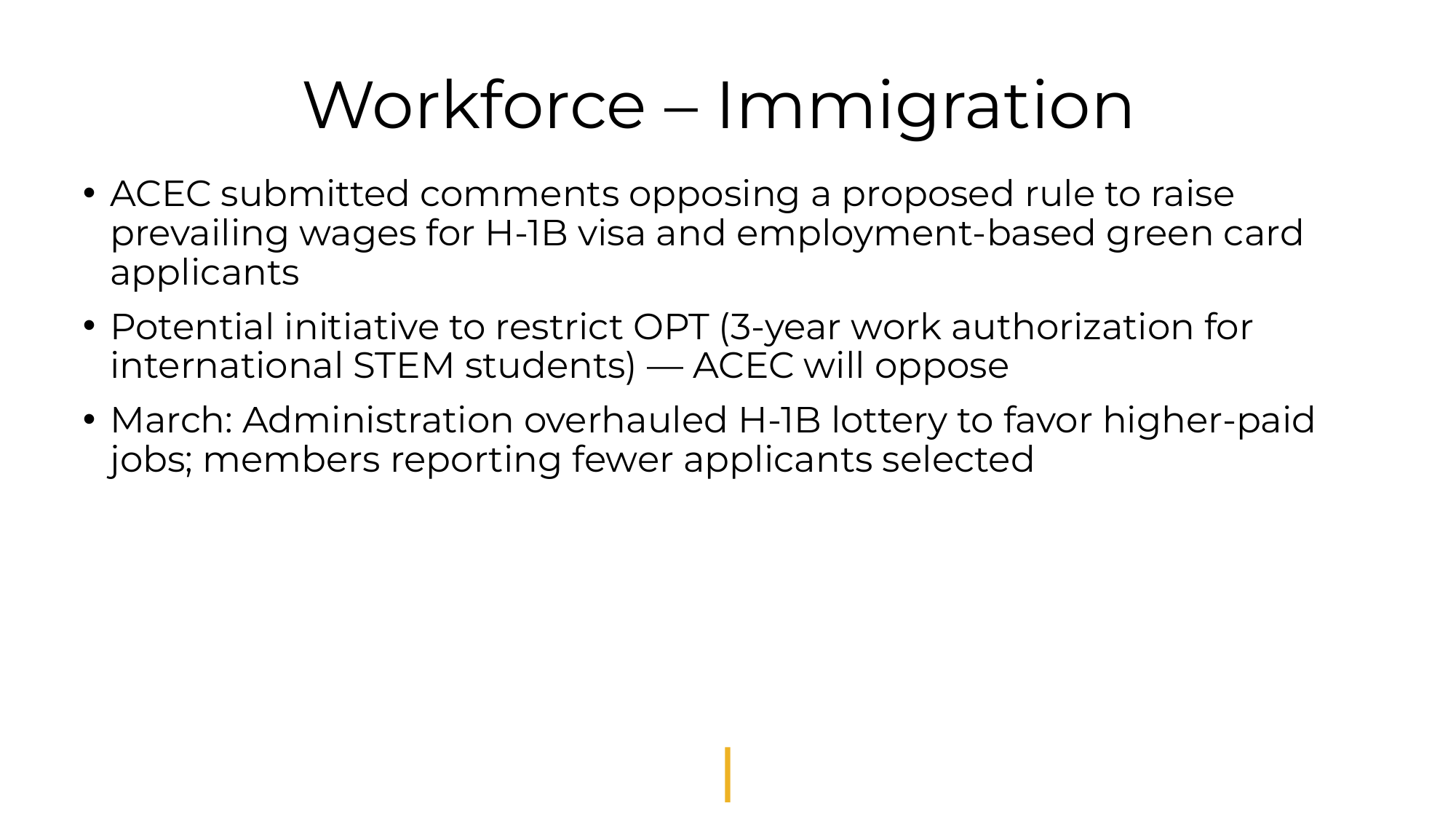

# Workforce – Immigration
ACEC submitted comments opposing a proposed rule to raise prevailing wages for H-1B visa and employment-based green card applicants
Potential initiative to restrict OPT (3-year work authorization for international STEM students) — ACEC will oppose
March: Administration overhauled H-1B lottery to favor higher-paid jobs; members reporting fewer applicants selected